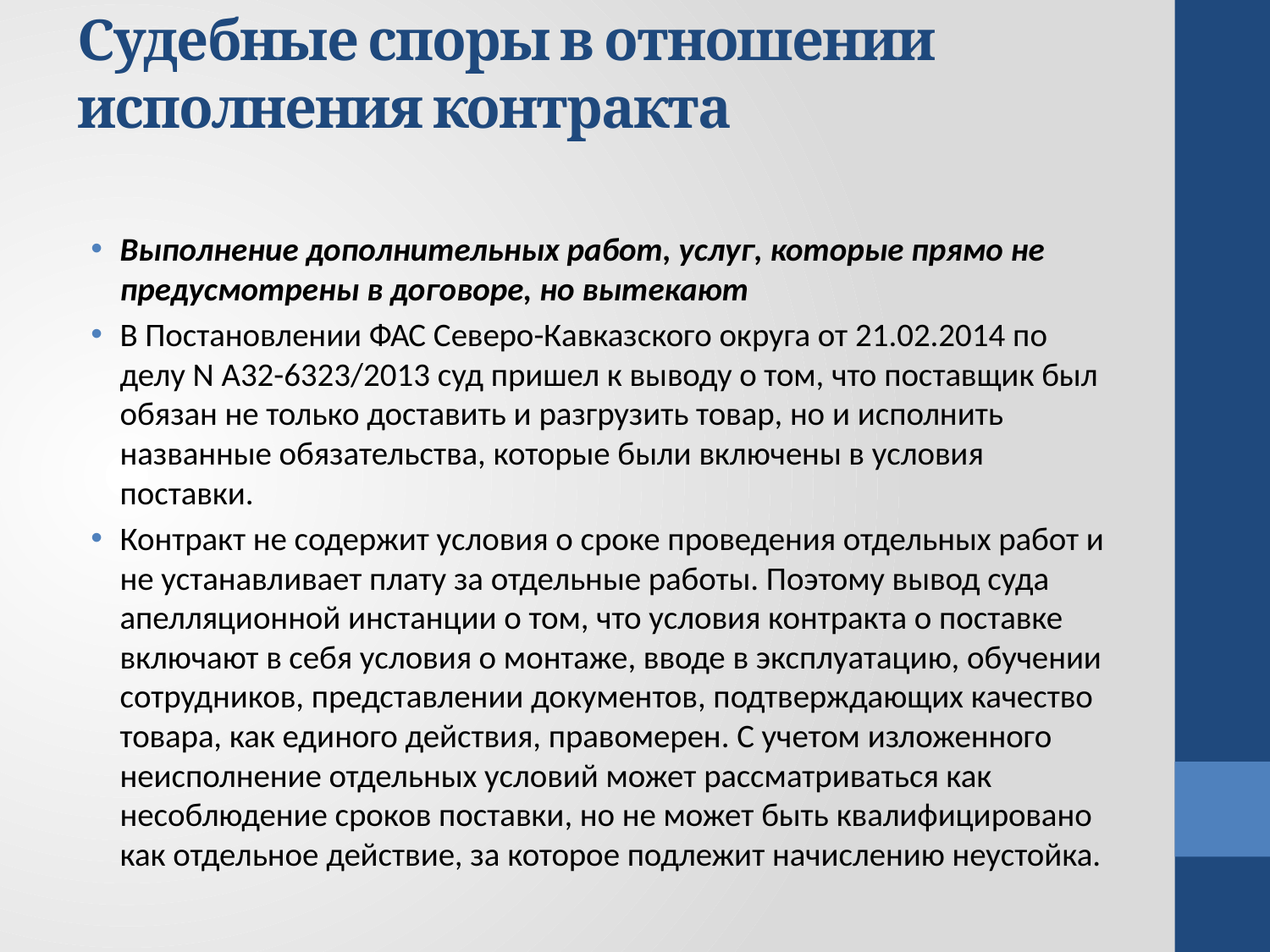

# Судебные споры в отношении исполнения контракта
Выполнение дополнительных работ, услуг, которые прямо не предусмотрены в договоре, но вытекают
В Постановлении ФАС Северо-Кавказского округа от 21.02.2014 по делу N А32-6323/2013 суд пришел к выводу о том, что поставщик был обязан не только доставить и разгрузить товар, но и исполнить названные обязательства, которые были включены в условия поставки.
Контракт не содержит условия о сроке проведения отдельных работ и не устанавливает плату за отдельные работы. Поэтому вывод суда апелляционной инстанции о том, что условия контракта о поставке включают в себя условия о монтаже, вводе в эксплуатацию, обучении сотрудников, представлении документов, подтверждающих качество товара, как единого действия, правомерен. С учетом изложенного неисполнение отдельных условий может рассматриваться как несоблюдение сроков поставки, но не может быть квалифицировано как отдельное действие, за которое подлежит начислению неустойка.